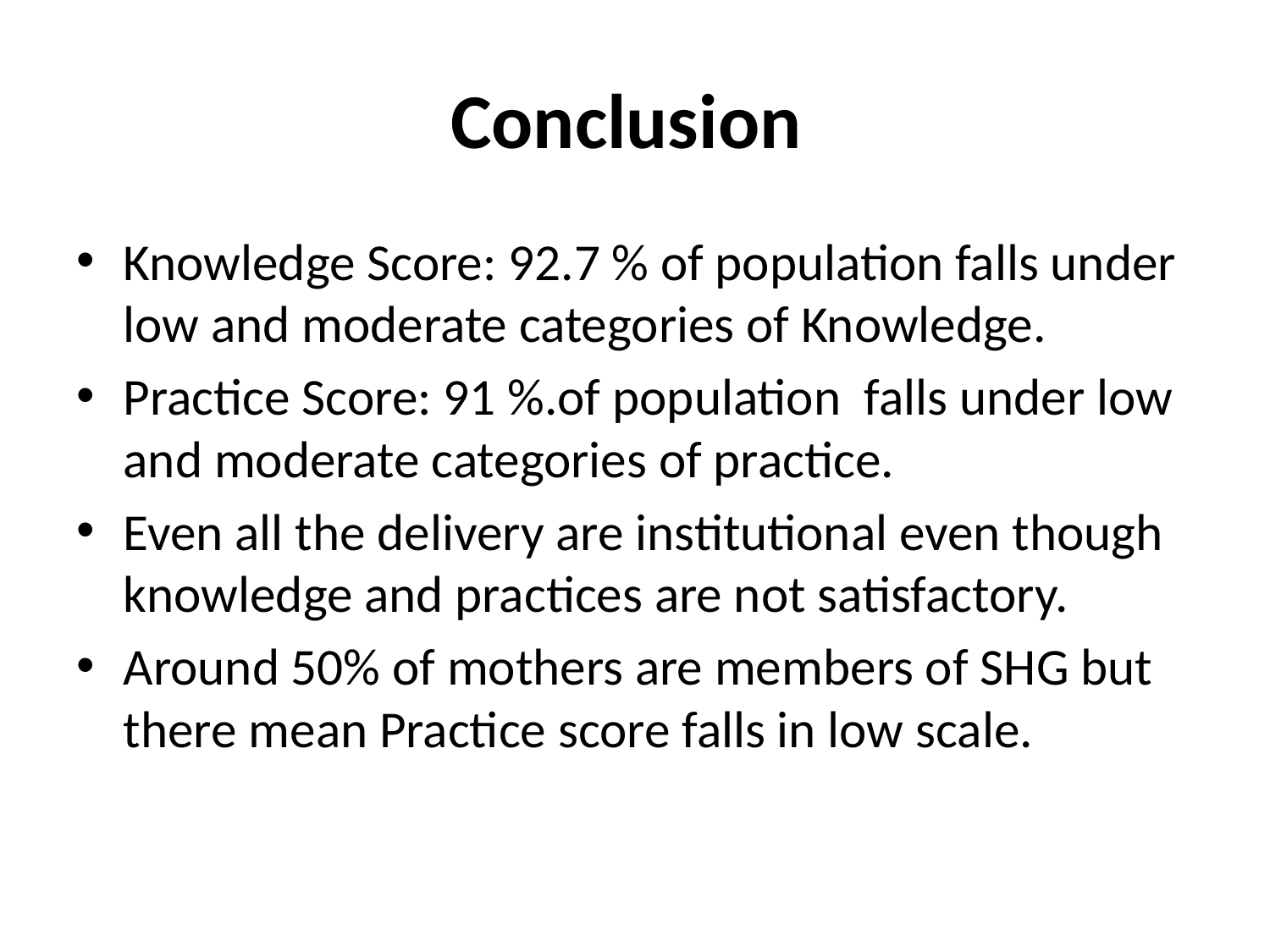

# Conclusion
Knowledge Score: 92.7 % of population falls under low and moderate categories of Knowledge.
Practice Score: 91 %.of population  falls under low and moderate categories of practice.
Even all the delivery are institutional even though knowledge and practices are not satisfactory.
Around 50% of mothers are members of SHG but there mean Practice score falls in low scale.